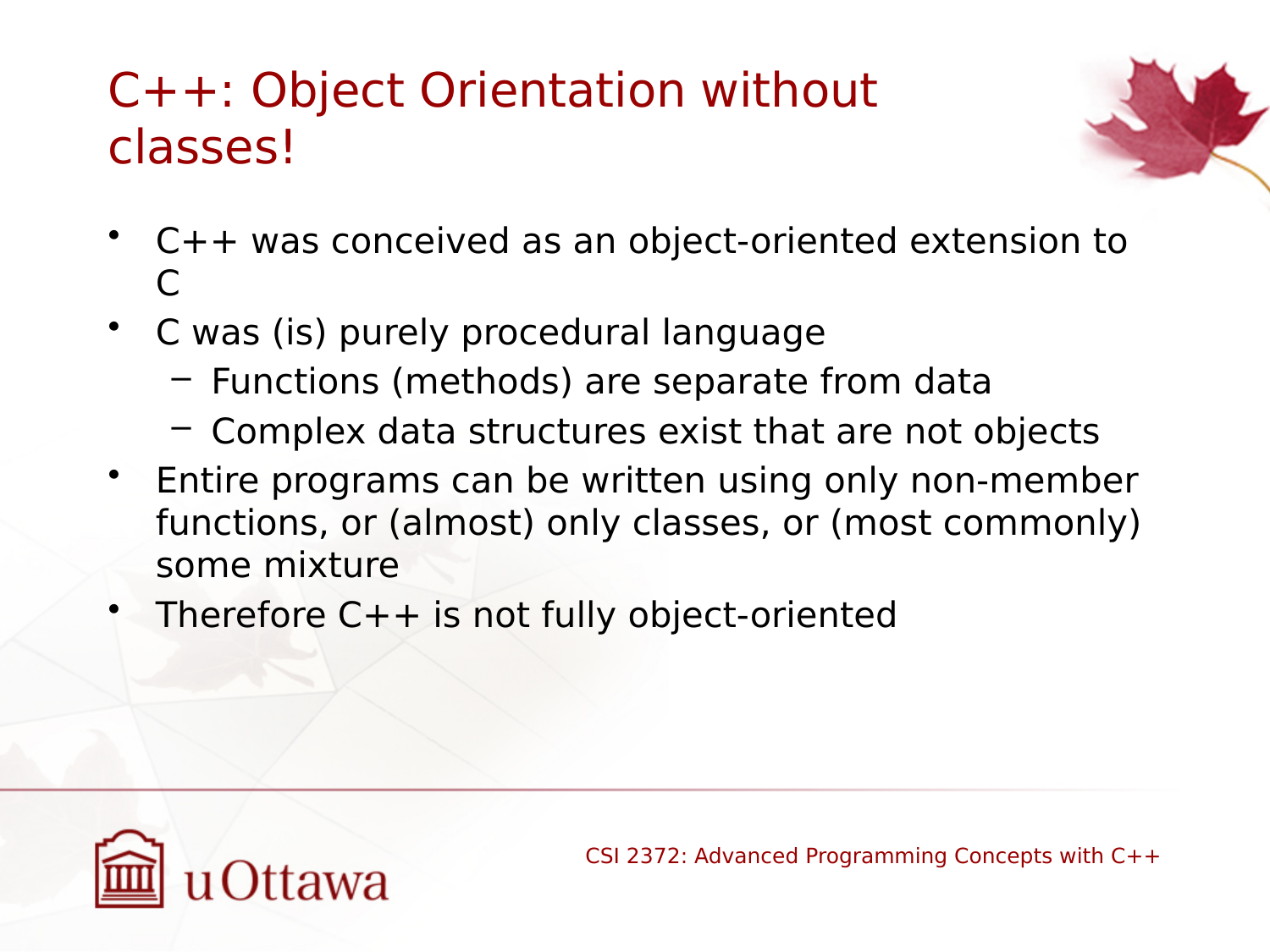

# C++: Object Orientation without classes!
C++ was conceived as an object-oriented extension to C
C was (is) purely procedural language
Functions (methods) are separate from data
Complex data structures exist that are not objects
Entire programs can be written using only non-member functions, or (almost) only classes, or (most commonly) some mixture
Therefore C++ is not fully object-oriented

CSI 2372: Advanced Programming Concepts with C++